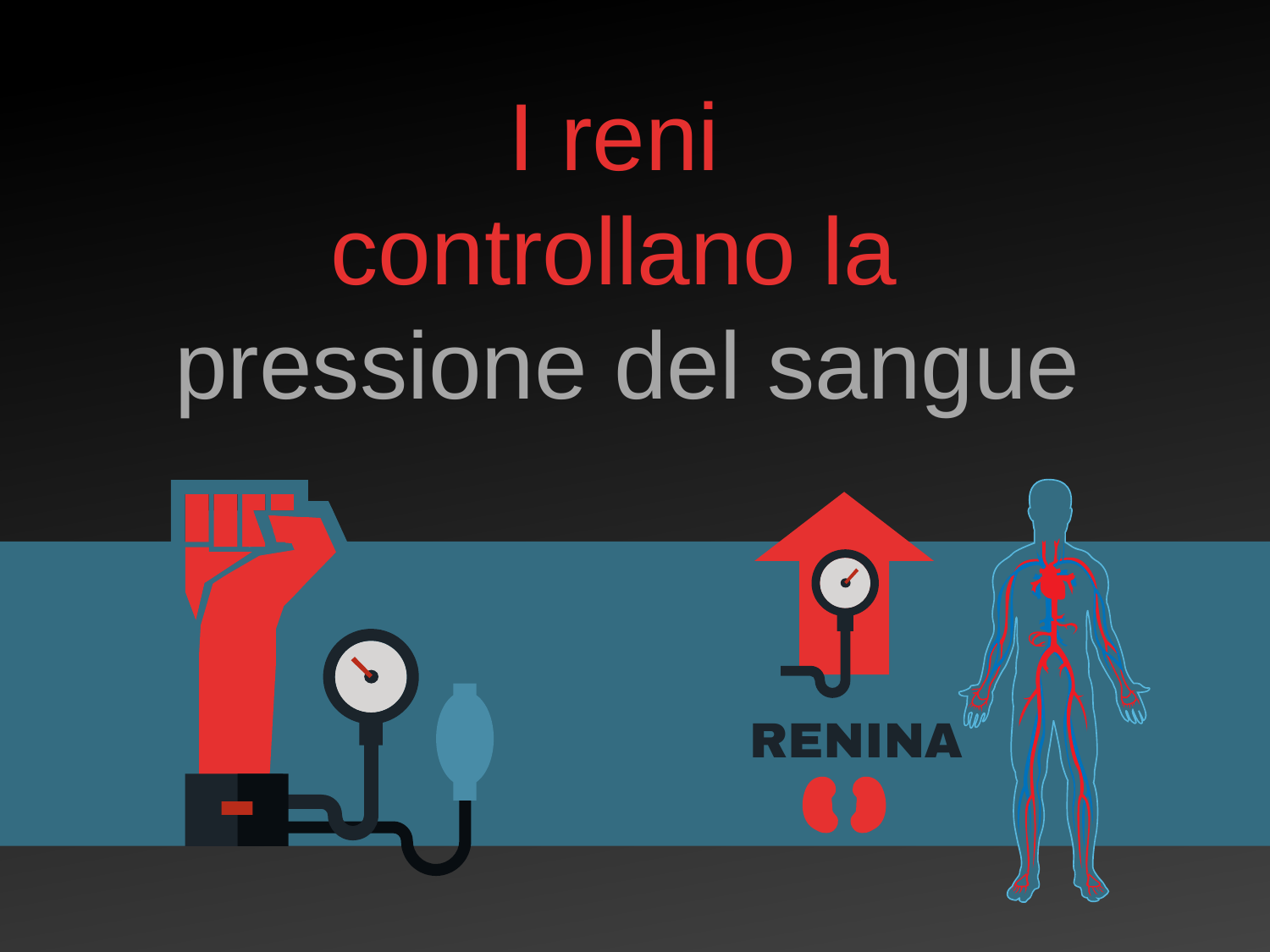

I reni
controllano la
pressione del sangue

RENINA